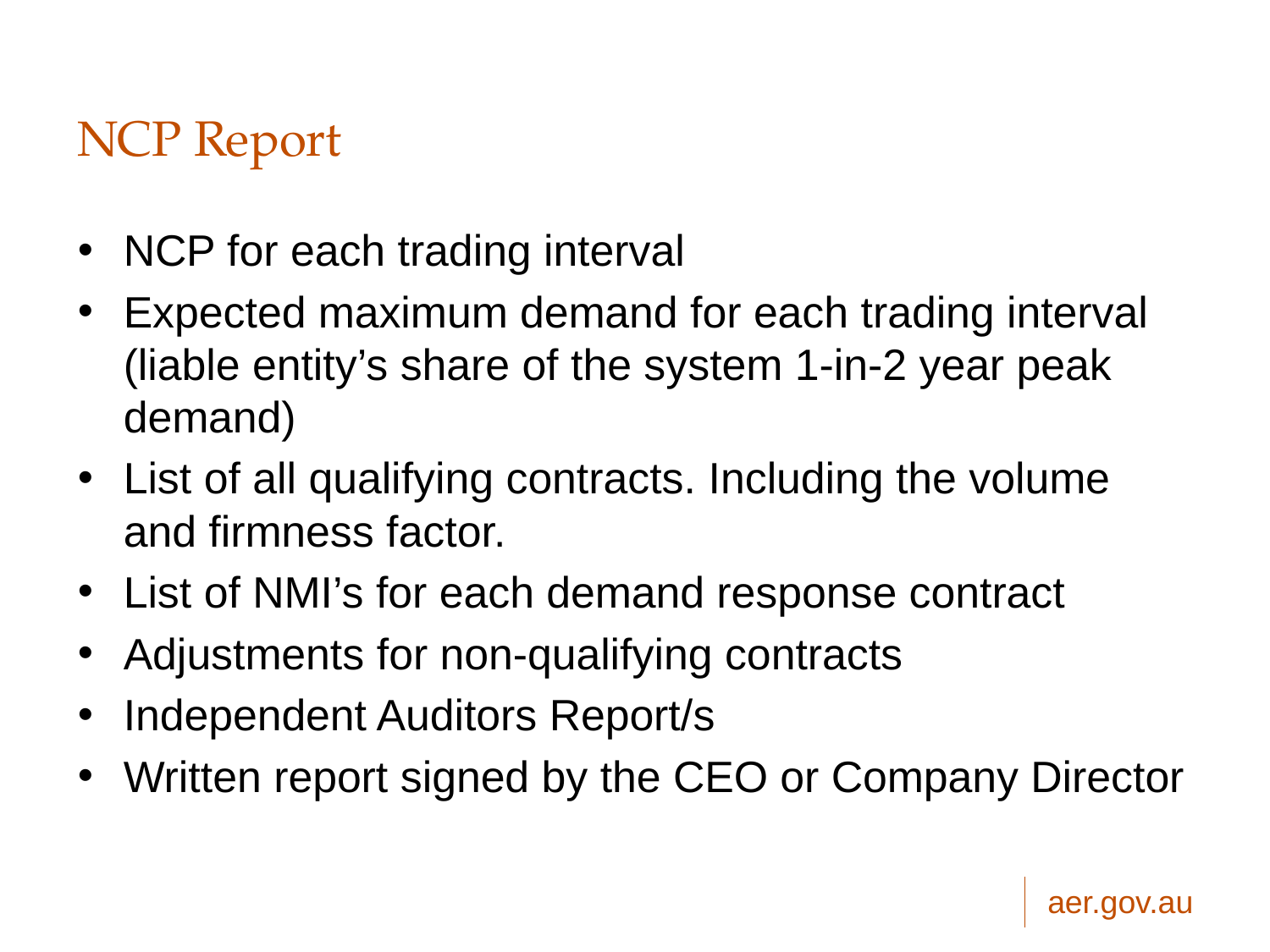

# NCP Report
NCP for each trading interval
Expected maximum demand for each trading interval (liable entity’s share of the system 1-in-2 year peak demand)
List of all qualifying contracts. Including the volume and firmness factor.
List of NMI’s for each demand response contract
Adjustments for non-qualifying contracts
Independent Auditors Report/s
Written report signed by the CEO or Company Director